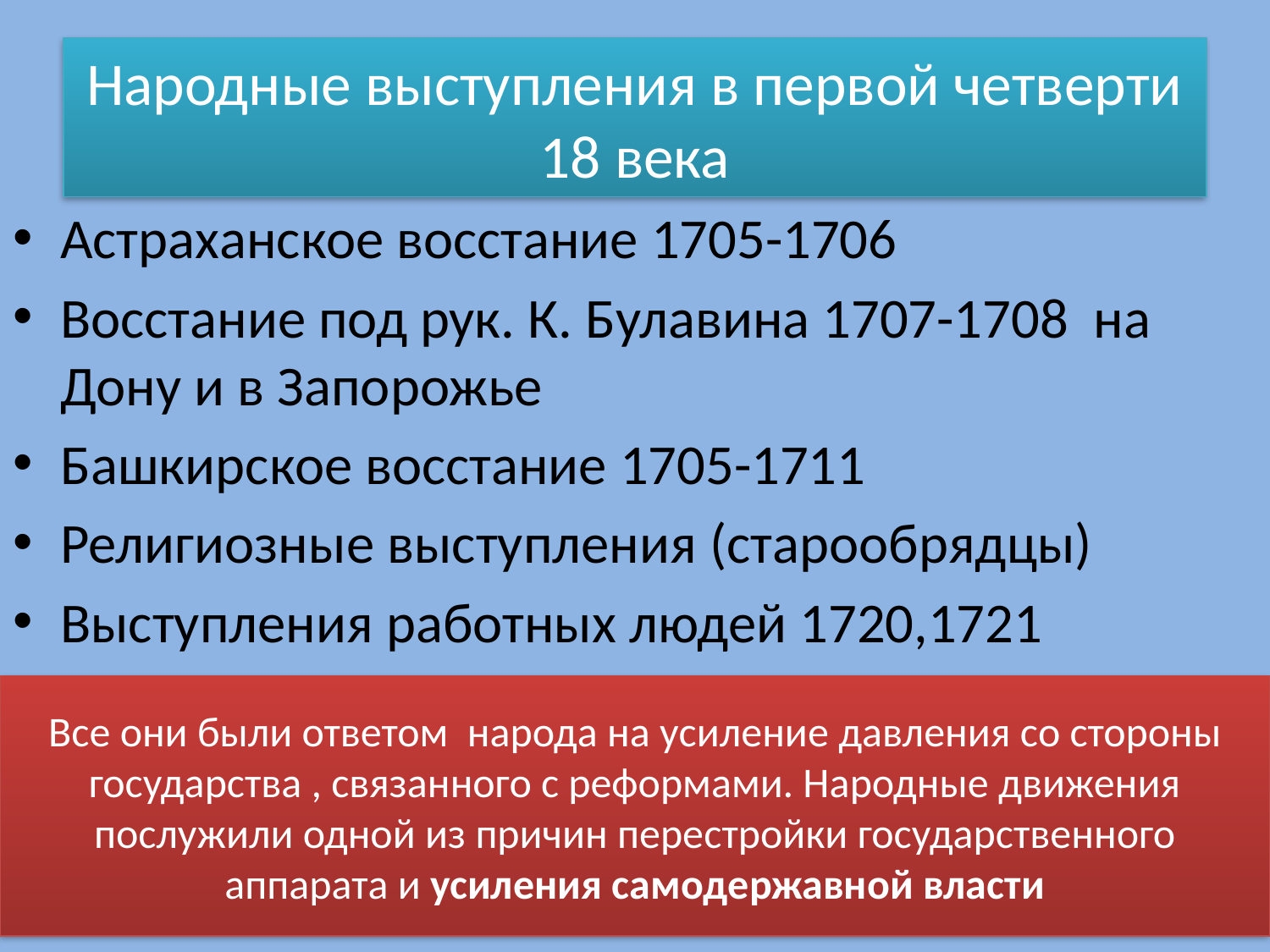

# Народные выступления в первой четверти 18 века
Астраханское восстание 1705-1706
Восстание под рук. К. Булавина 1707-1708  на Дону и в Запорожье
Башкирское восстание 1705-1711
Религиозные выступления (старообрядцы)
Выступления работных людей 1720,1721

Все они были ответом  народа на усиление давления со стороны государства , связанного с реформами. Народные движения послужили одной из причин перестройки государственного аппарата и усиления самодержавной власти